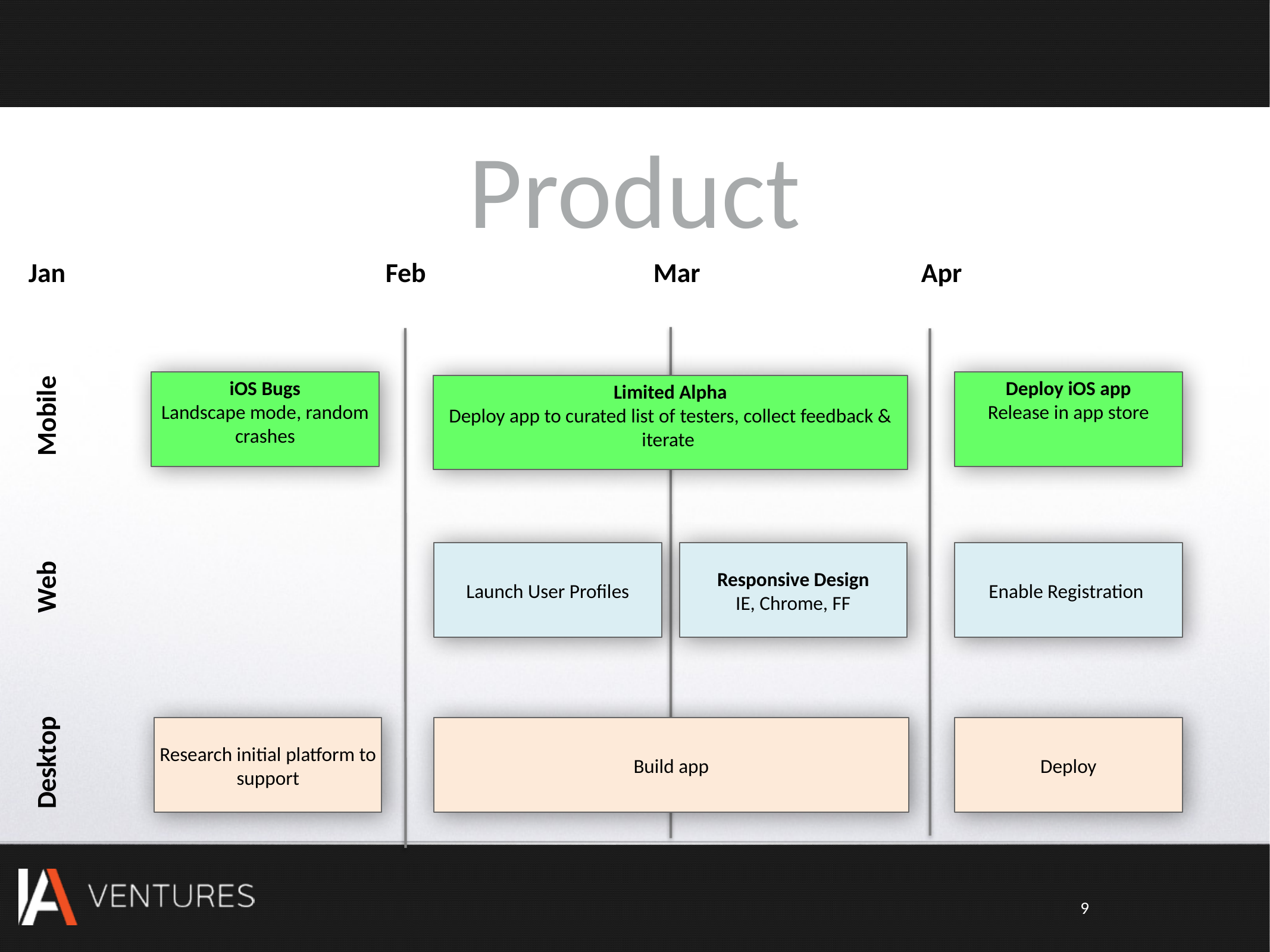

# Product
Jan				Feb			Mar			Apr

iOS Bugs
Landscape mode, random crashes
Deploy iOS app
Release in app store

Limited Alpha
Deploy app to curated list of testers, collect feedback & iterate
Mobile
Launch User Profiles
Responsive Design
IE, Chrome, FF
Enable Registration
Web
Research initial platform to support
Build app
Deploy
Desktop
9